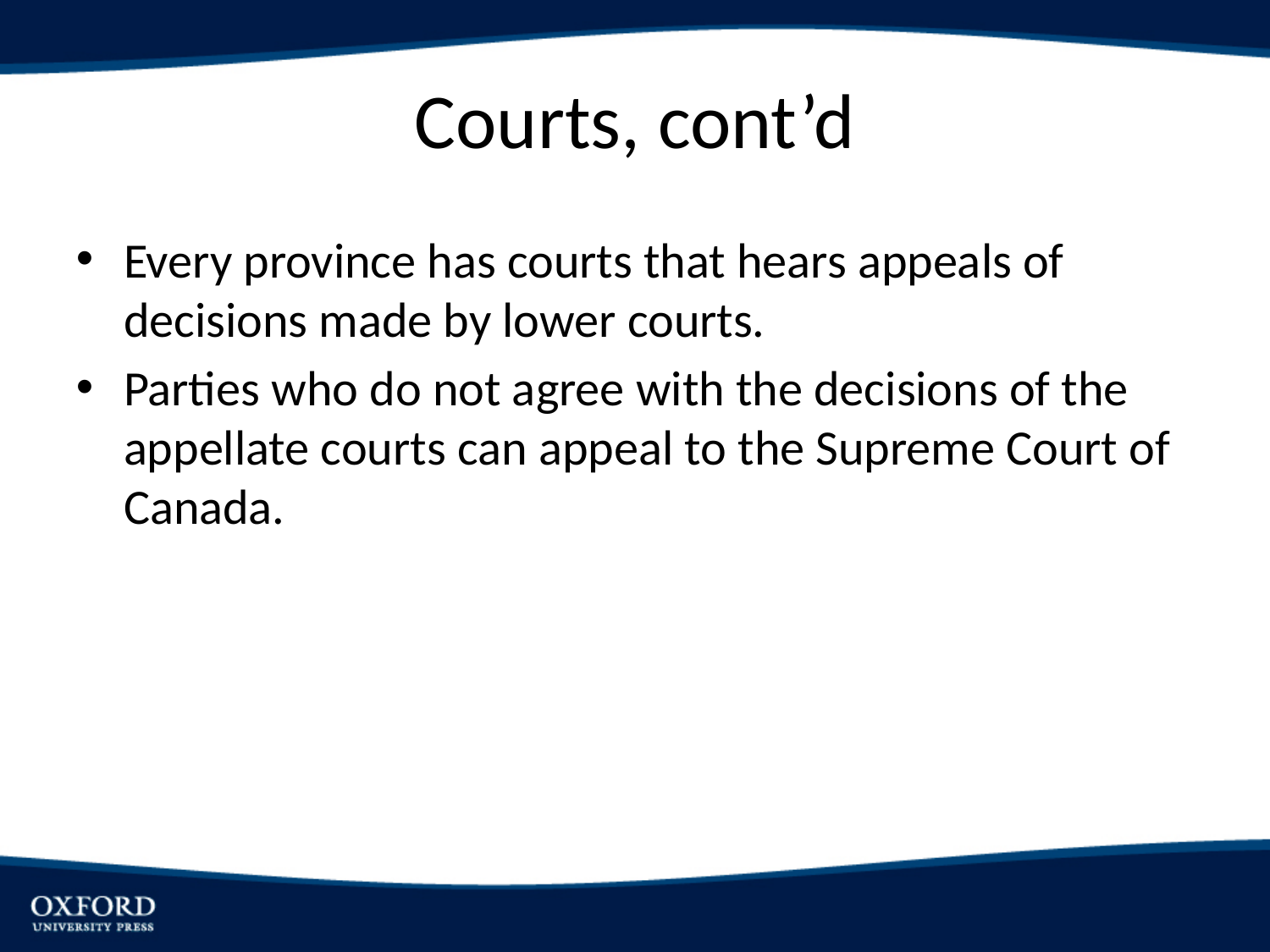

# Courts, cont’d
Every province has courts that hears appeals of decisions made by lower courts.
Parties who do not agree with the decisions of the appellate courts can appeal to the Supreme Court of Canada.